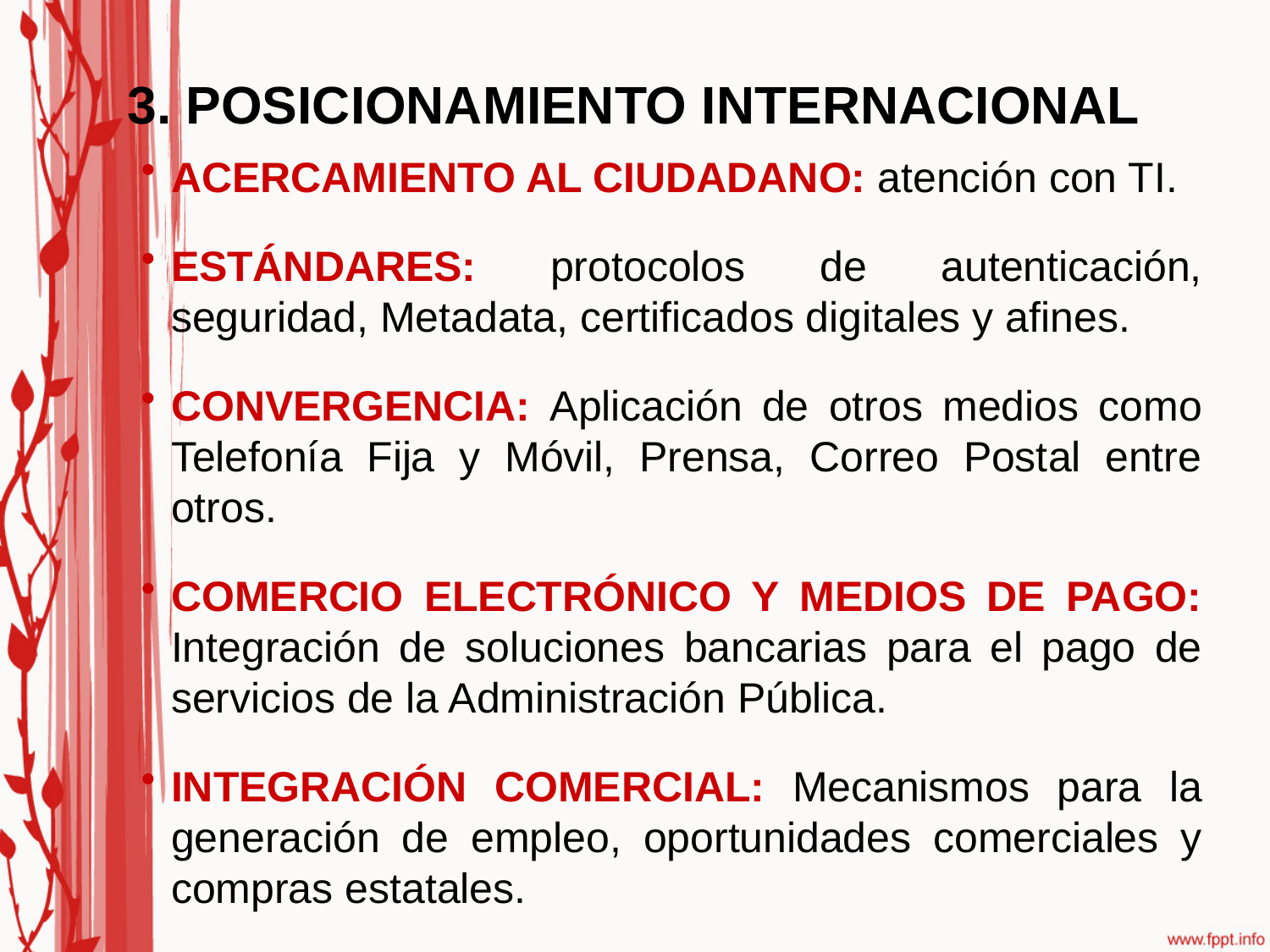

3. POSICIONAMIENTO INTERNACIONAL

ACERCAMIENTO AL CIUDADANO: atención con TI.

ESTÁNDARES: protocolos de autenticación, seguridad, Metadata, certificados digitales y afines.

CONVERGENCIA: Aplicación de otros medios como Telefonía Fija y Móvil, Prensa, Correo Postal entre otros.

COMERCIO ELECTRÓNICO Y MEDIOS DE PAGO: Integración de soluciones bancarias para el pago de servicios de la Administración Pública.

INTEGRACIÓN COMERCIAL: Mecanismos para la generación de empleo, oportunidades comerciales y compras estatales.